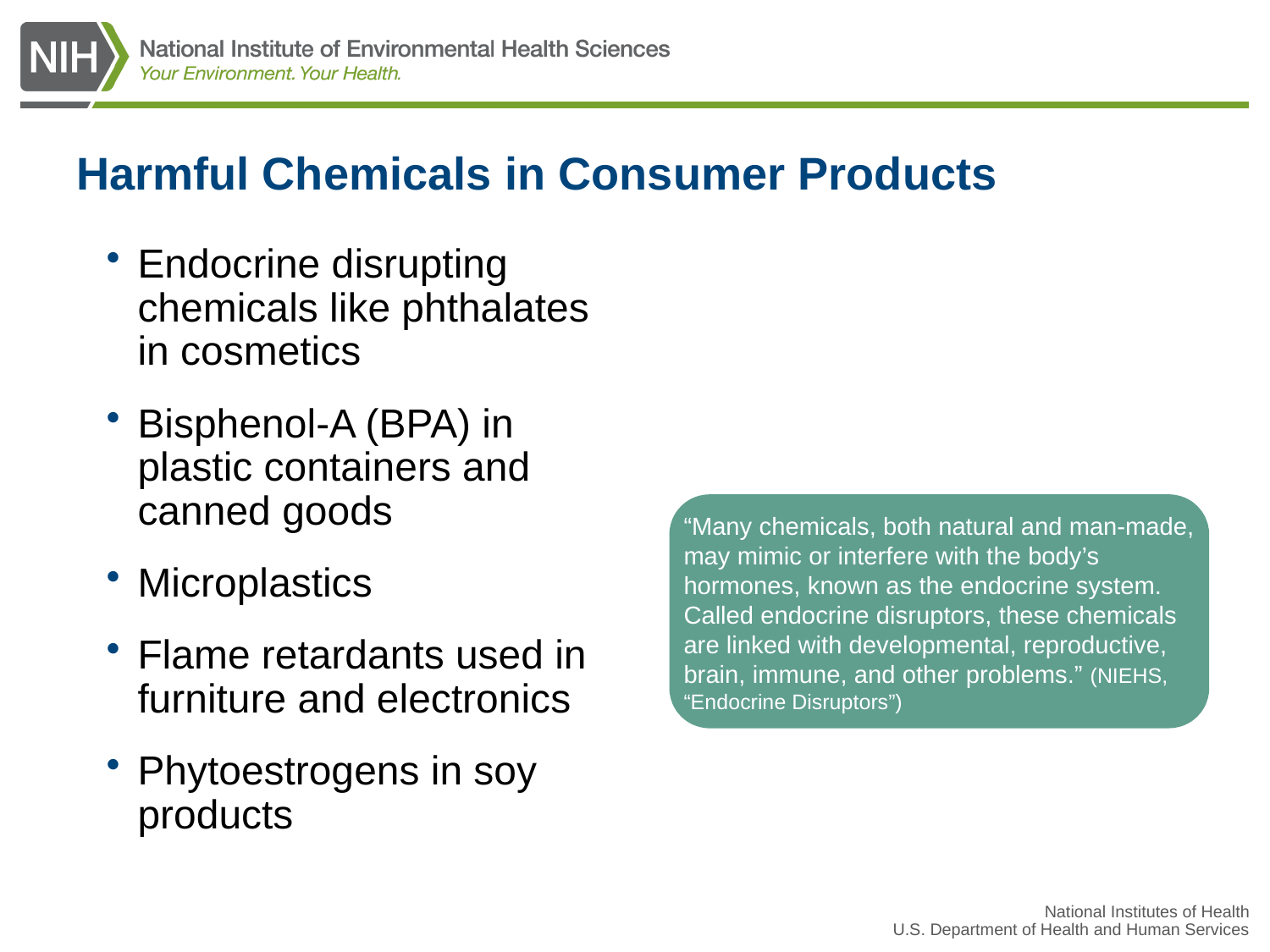

# Harmful Chemicals in Consumer Products
Endocrine disrupting chemicals like phthalates in cosmetics
Bisphenol-A (BPA) in plastic containers and canned goods
Microplastics
Flame retardants used in furniture and electronics
Phytoestrogens in soy products

“Many chemicals, both natural and man-made, may mimic or interfere with the body’s hormones, known as the endocrine system. Called endocrine disruptors, these chemicals are linked with developmental, reproductive, brain, immune, and other problems.” (NIEHS, “Endocrine Disruptors”)